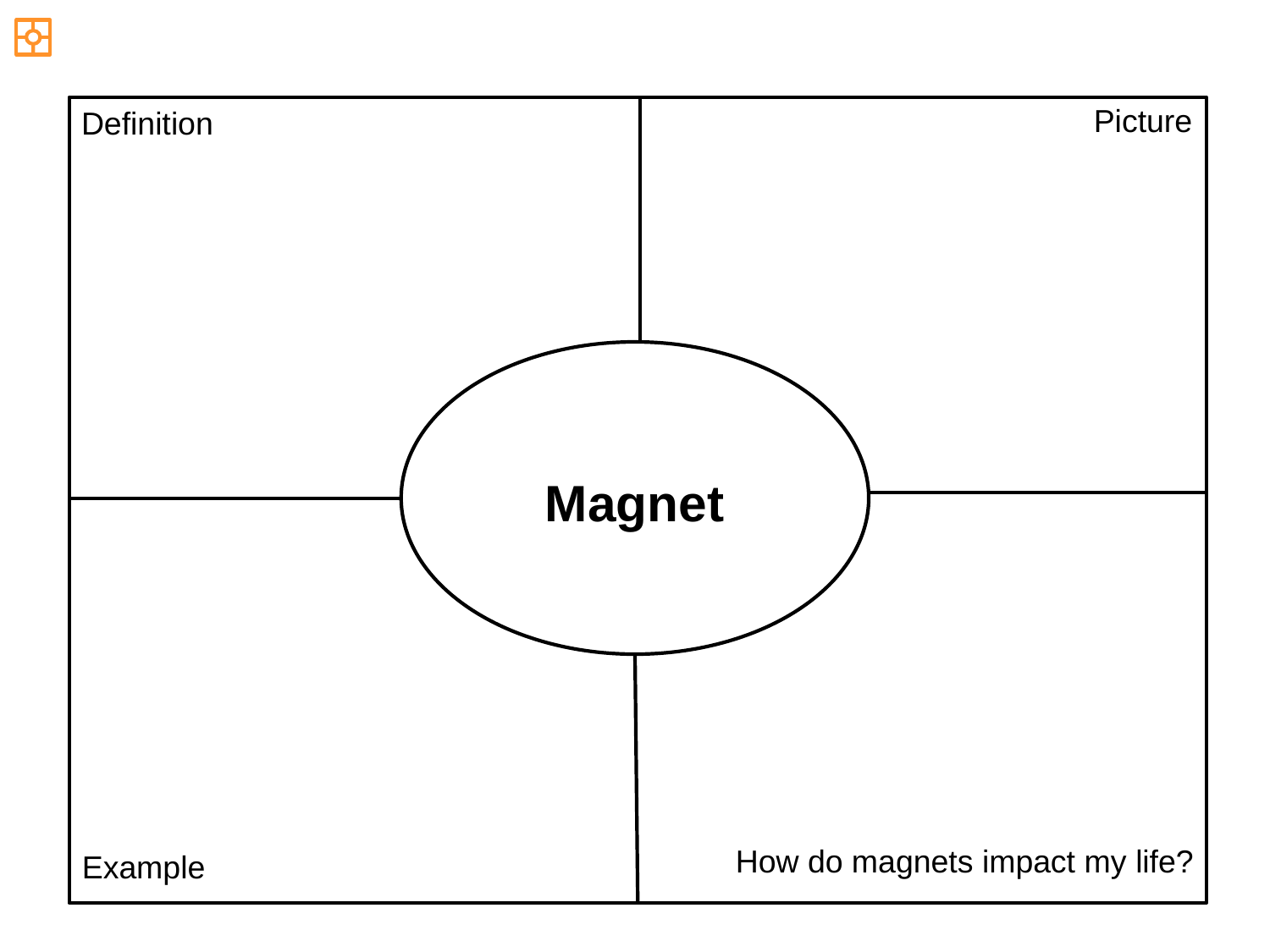

Picture

Definition

Magnet
How do magnets impact my life?
Example